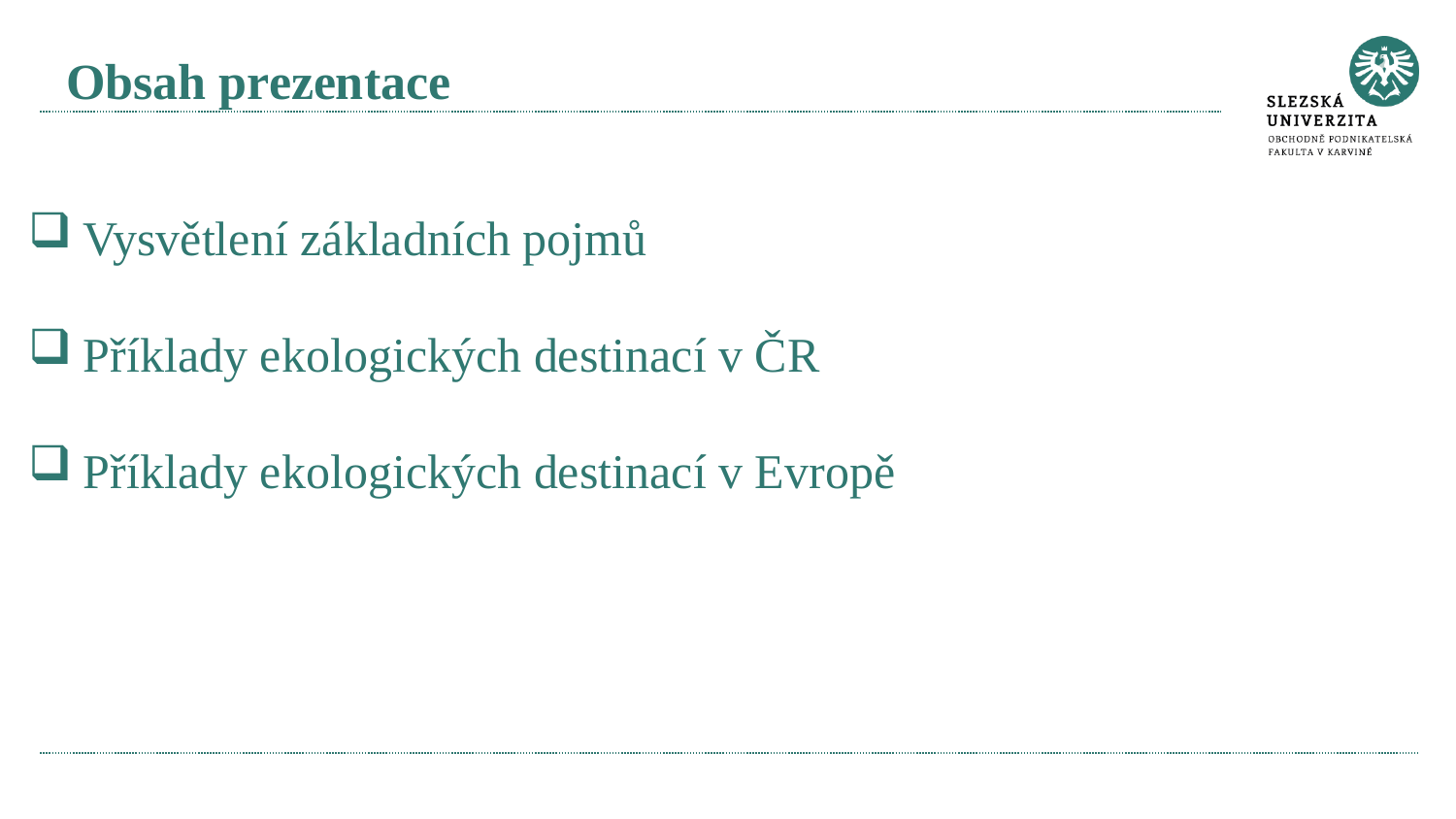

# Obsah prezentace

Vysvětlení základních pojmů

Příklady ekologických destinací v ČR

Příklady ekologických destinací v Evropě